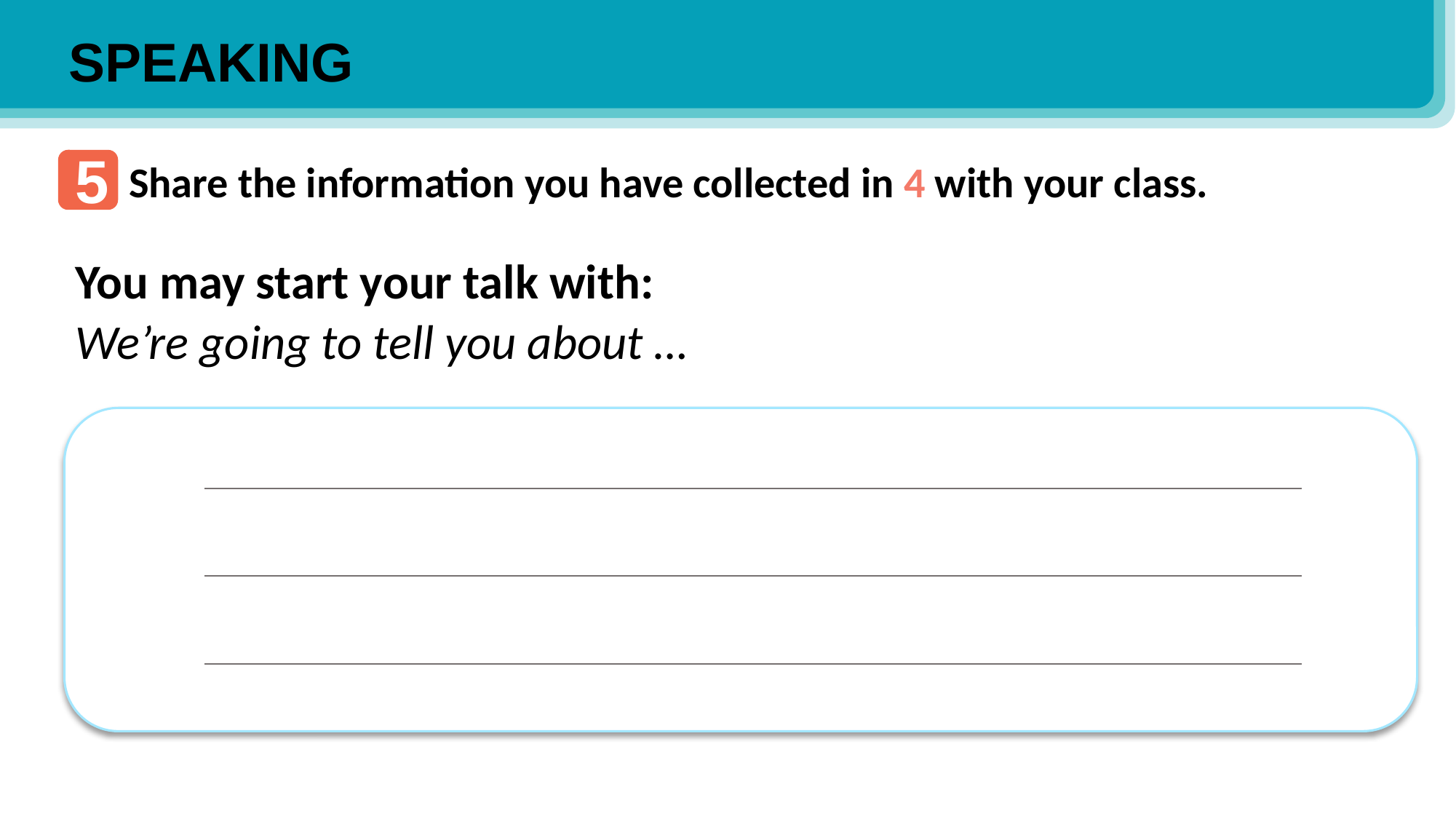

SPEAKING
5

Share the information you have collected in 4 with your class.
You may start your talk with:
We’re going to tell you about …